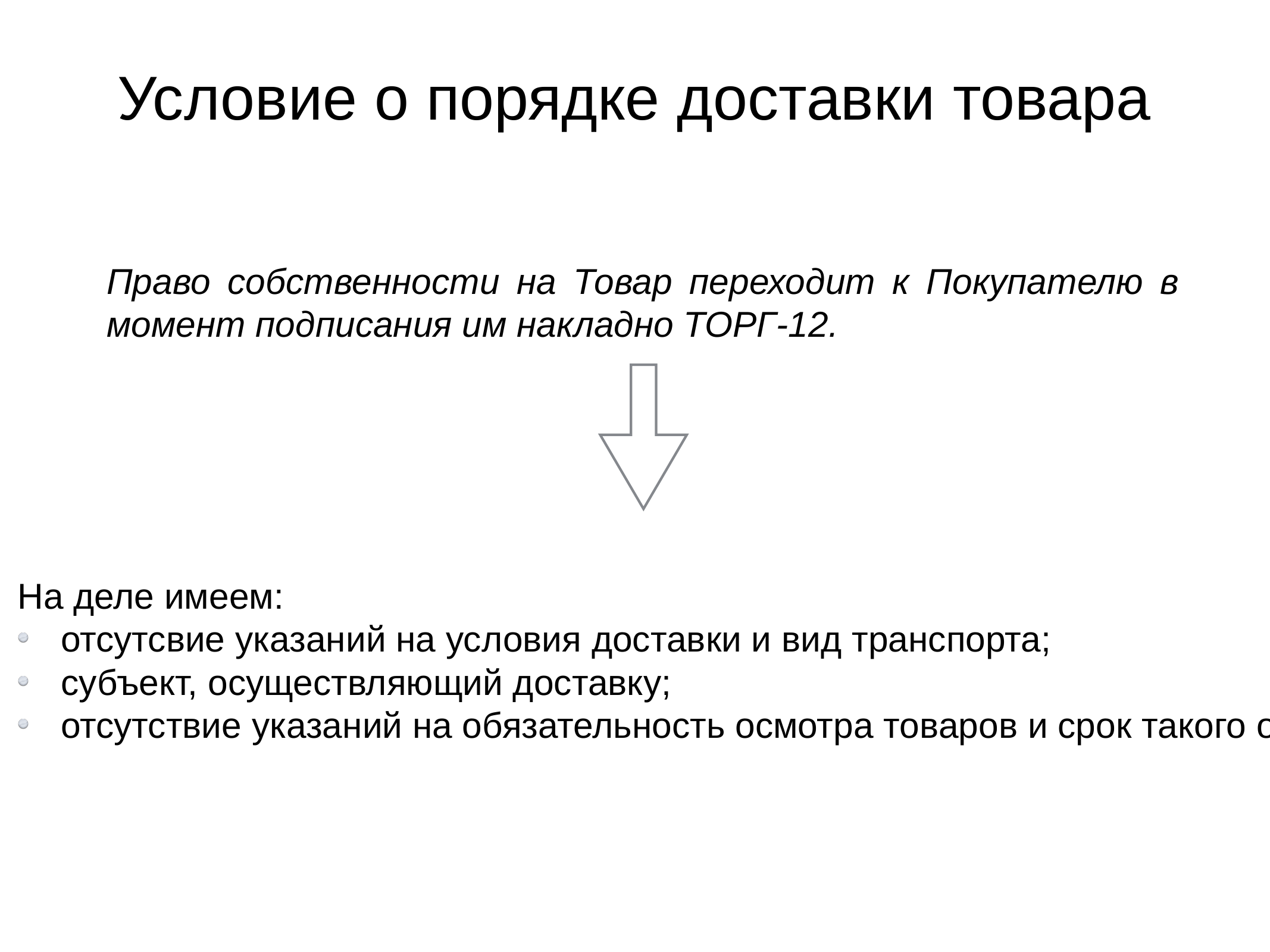

# Условие о порядке доставки товара
Право собственности на Товар переходит к Покупателю в момент подписания им накладно ТОРГ-12.

На деле имеем:
отсутсвие указаний на условия доставки и вид транспорта;
субъект, осуществляющий доставку;
отсутствие указаний на обязательность осмотра товаров и срок такого осмотра